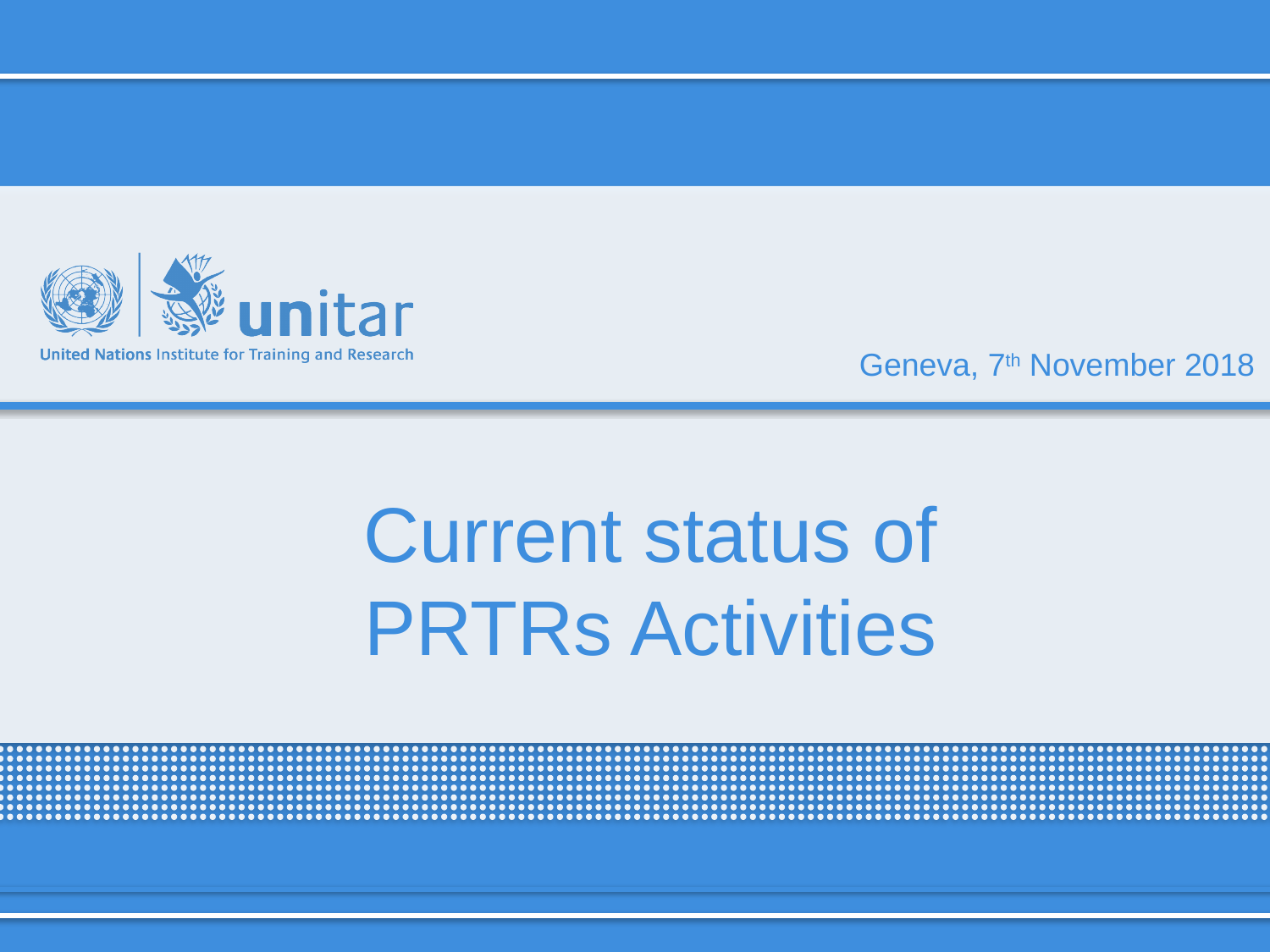

Geneva, 7th November 2018
# Current status of PRTRs Activities